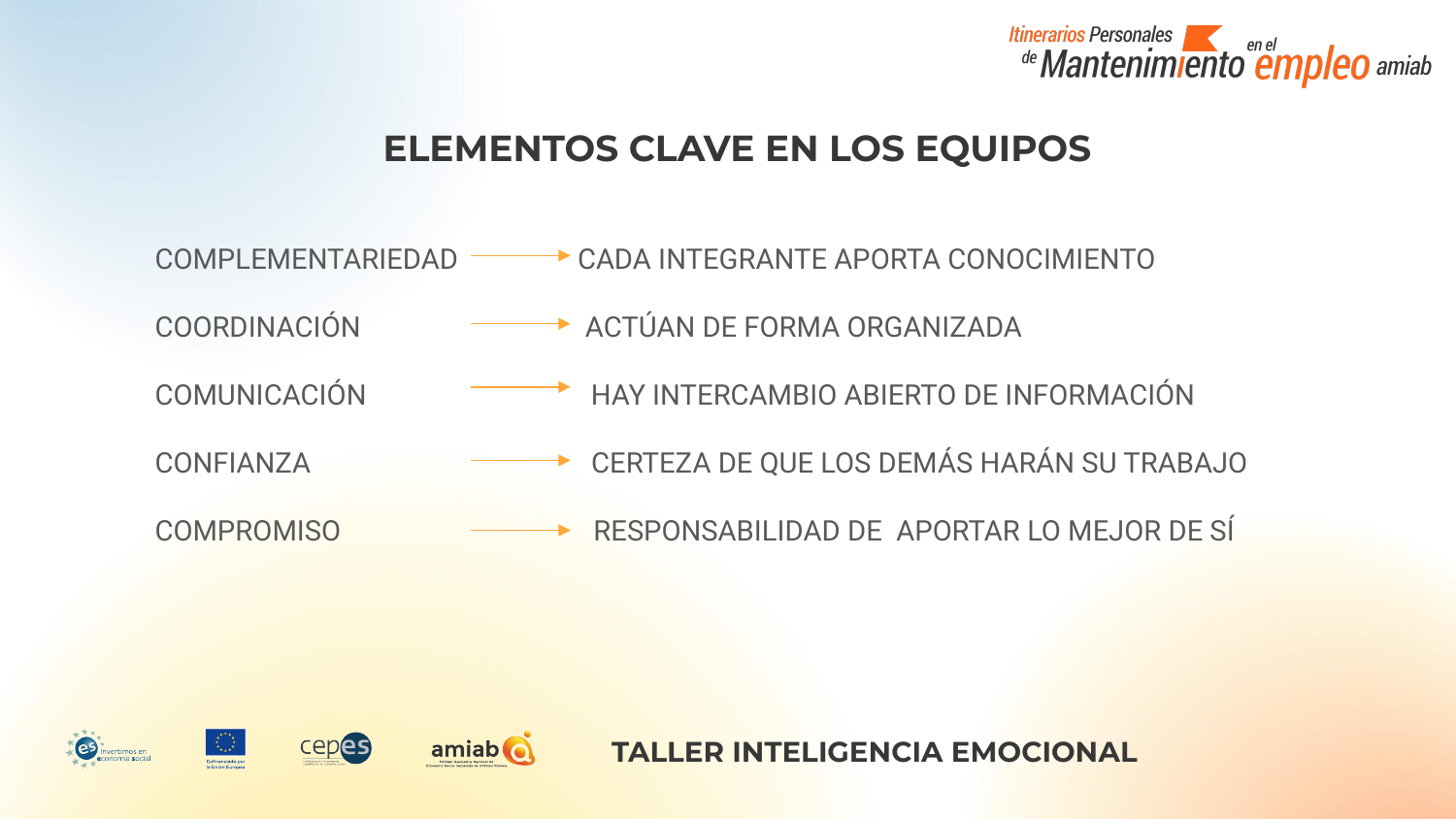

ELEMENTOS CLAVE EN LOS EQUIPOS

COMPLEMENTARIEDAD                 CADA INTEGRANTE APORTA CONOCIMIENTO

COORDINACIÓN                                ACTÚAN DE FORMA ORGANIZADA

COMUNICACIÓN                                HAY INTERCAMBIO ABIERTO DE INFORMACIÓN

CONFIANZA                                        CERTEZA DE QUE LOS DEMÁS HARÁN SU TRABAJO

COMPROMISO                                    RESPONSABILIDAD DE  APORTAR LO MEJOR DE SÍ
TALLER INTELIGENCIA EMOCIONAL